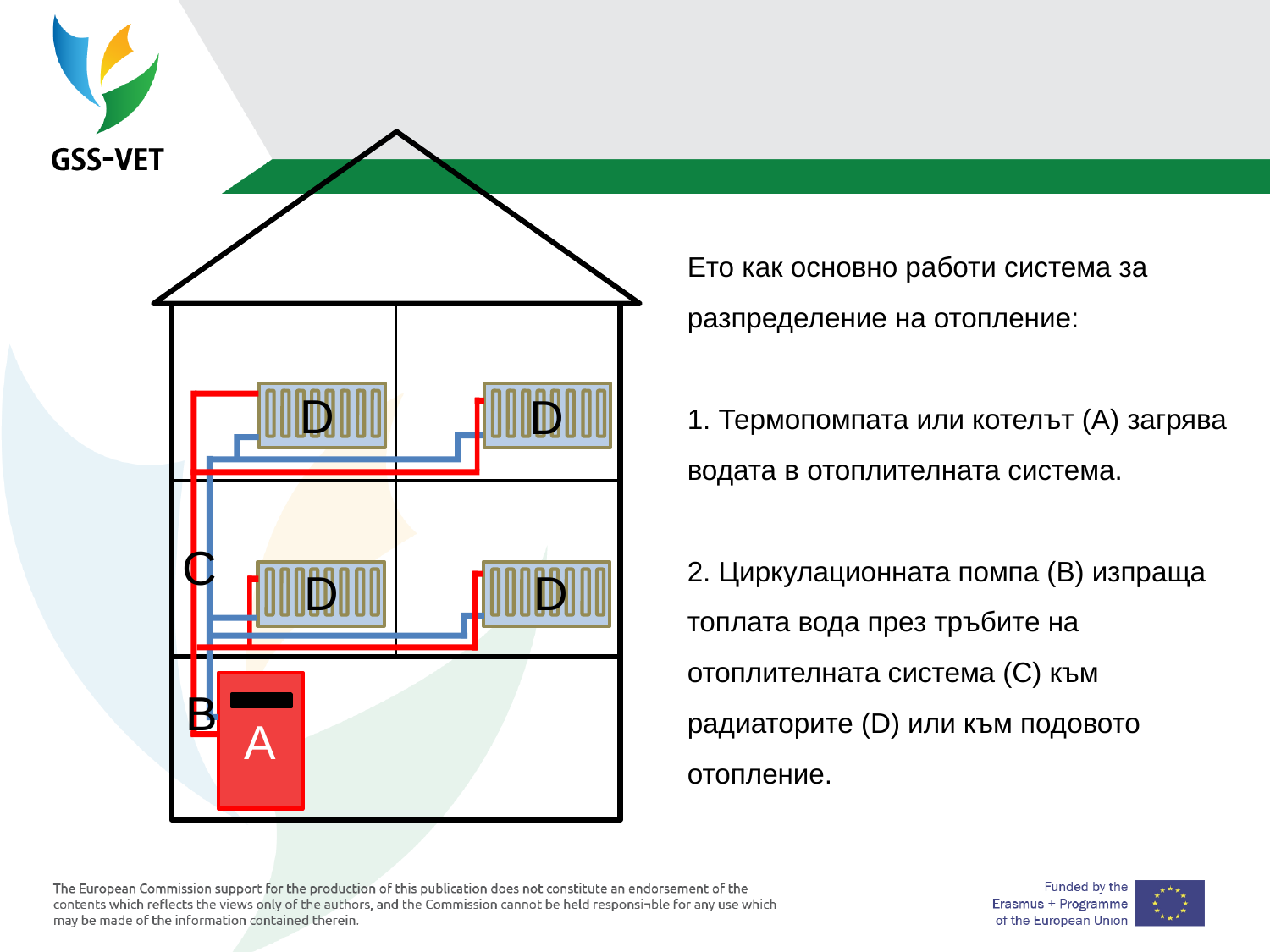

Ето как основно работи система за разпределение на отопление:

1. Термопомпата или котелът (A) загрява водата в отоплителната система.

2. Циркулационната помпа (B) изпраща топлата вода през тръбите на отоплителната система (C) към радиаторите (D) или към подовото отопление.

D
D

C
D
D

A
B